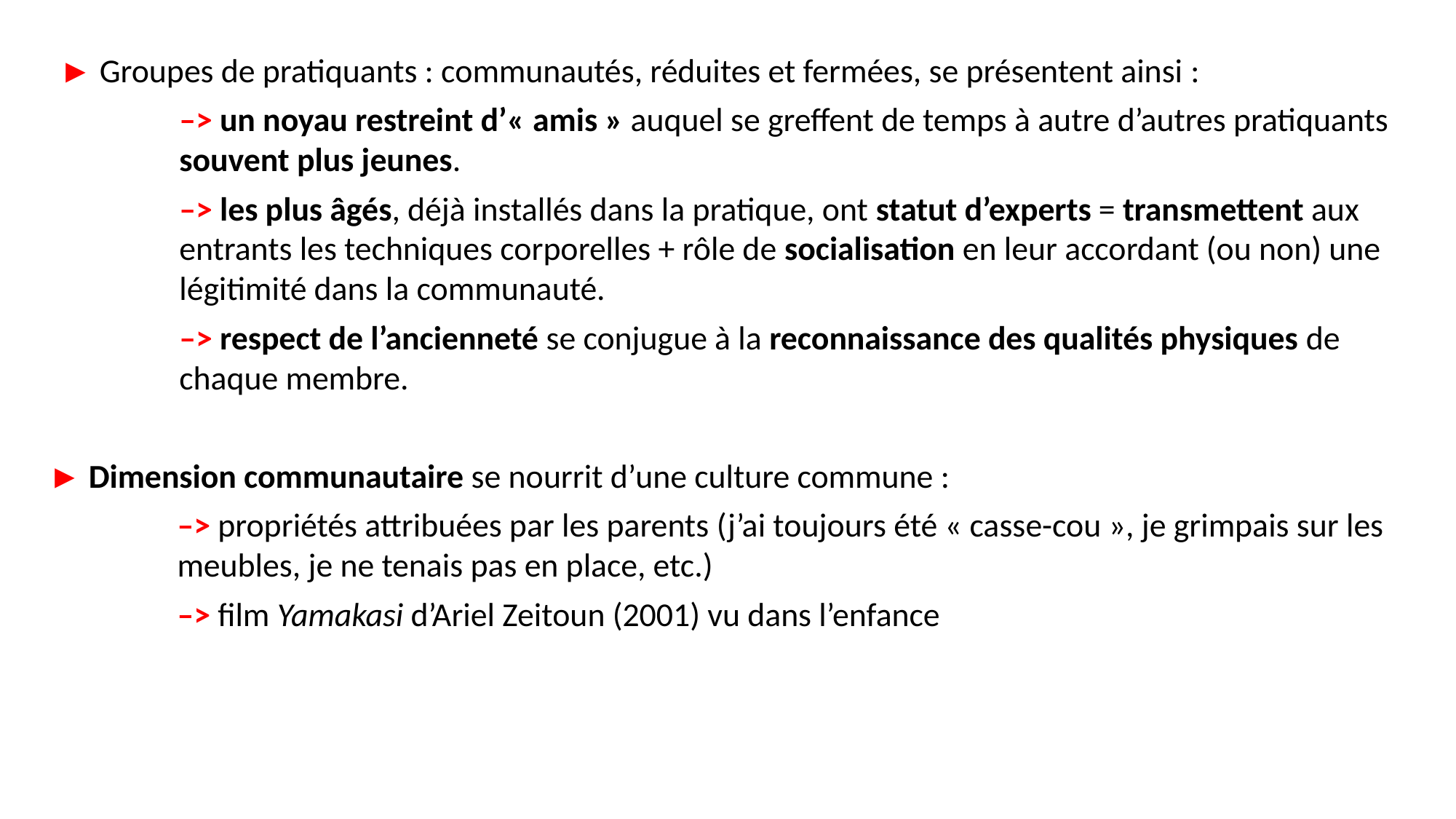

► Groupes de pratiquants : communautés, réduites et fermées, se présentent ainsi :
–> un noyau restreint d’« amis » auquel se greffent de temps à autre d’autres pratiquants souvent plus jeunes.
–> les plus âgés, déjà installés dans la pratique, ont statut d’experts = transmettent aux entrants les techniques corporelles + rôle de socialisation en leur accordant (ou non) une légitimité dans la communauté.
–> respect de l’ancienneté se conjugue à la reconnaissance des qualités physiques de chaque membre.

► Dimension communautaire se nourrit d’une culture commune :
–> propriétés attribuées par les parents (j’ai toujours été « casse-cou », je grimpais sur les meubles, je ne tenais pas en place, etc.)
–> film Yamakasi d’Ariel Zeitoun (2001) vu dans l’enfance